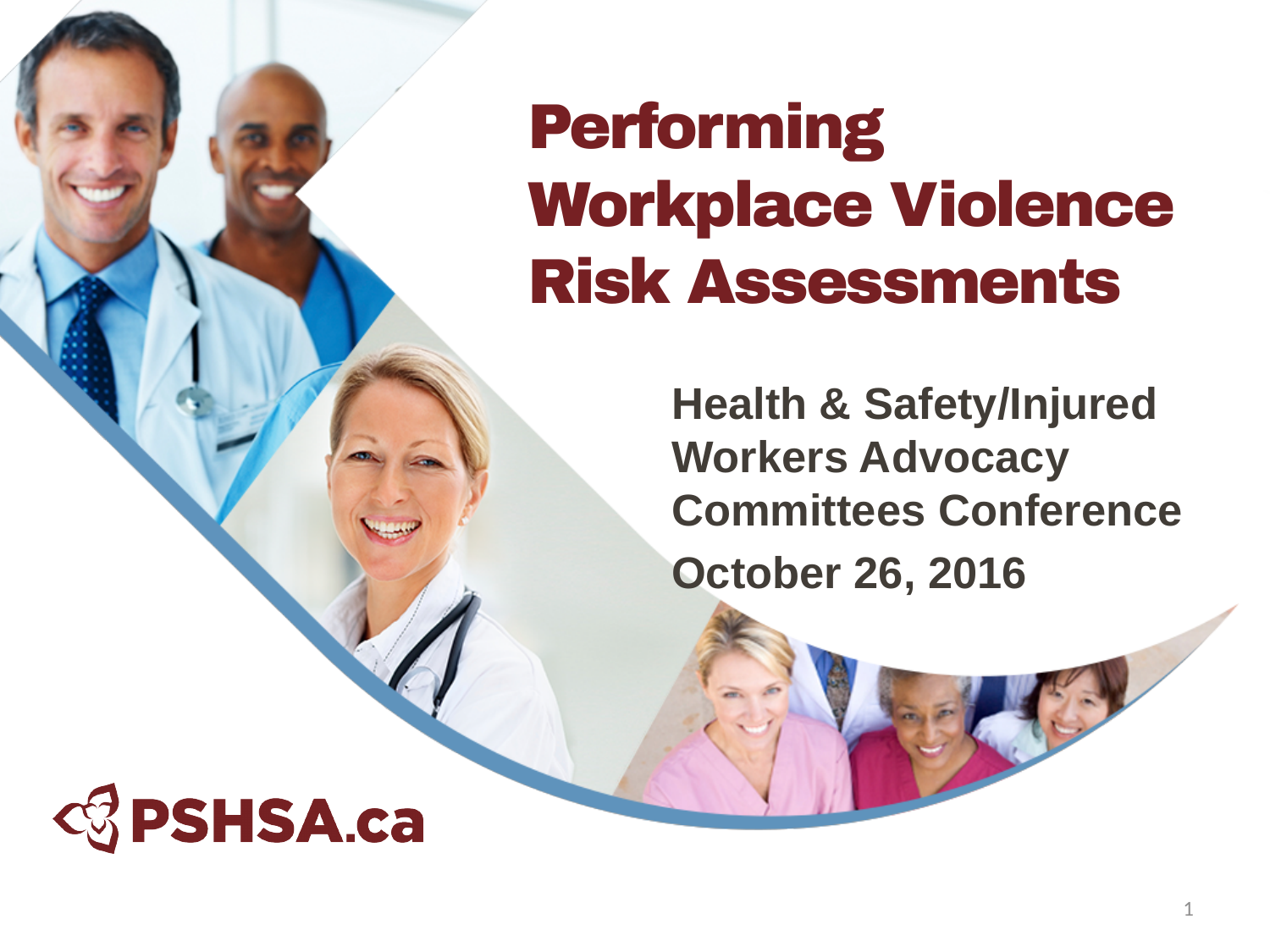

# Performing Workplace Violence Risk Assessments

Health & Safety/Injured Workers Advocacy Committees Conference
October 26, 2016
1